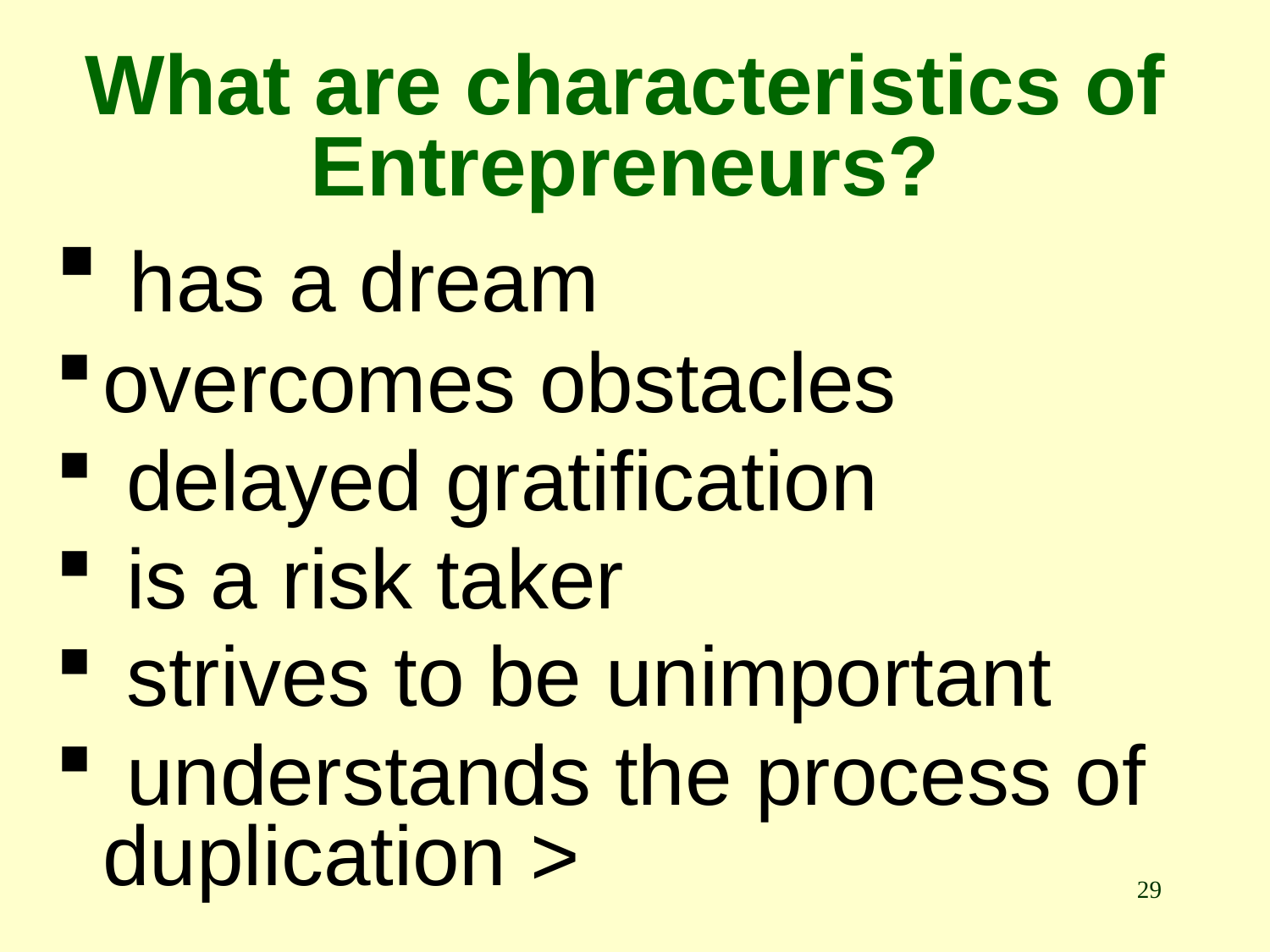

# What are characteristics of Entrepreneurs?
 has a dream
overcomes obstacles
 delayed gratification
 is a risk taker
 strives to be unimportant
 understands the process of duplication >
29